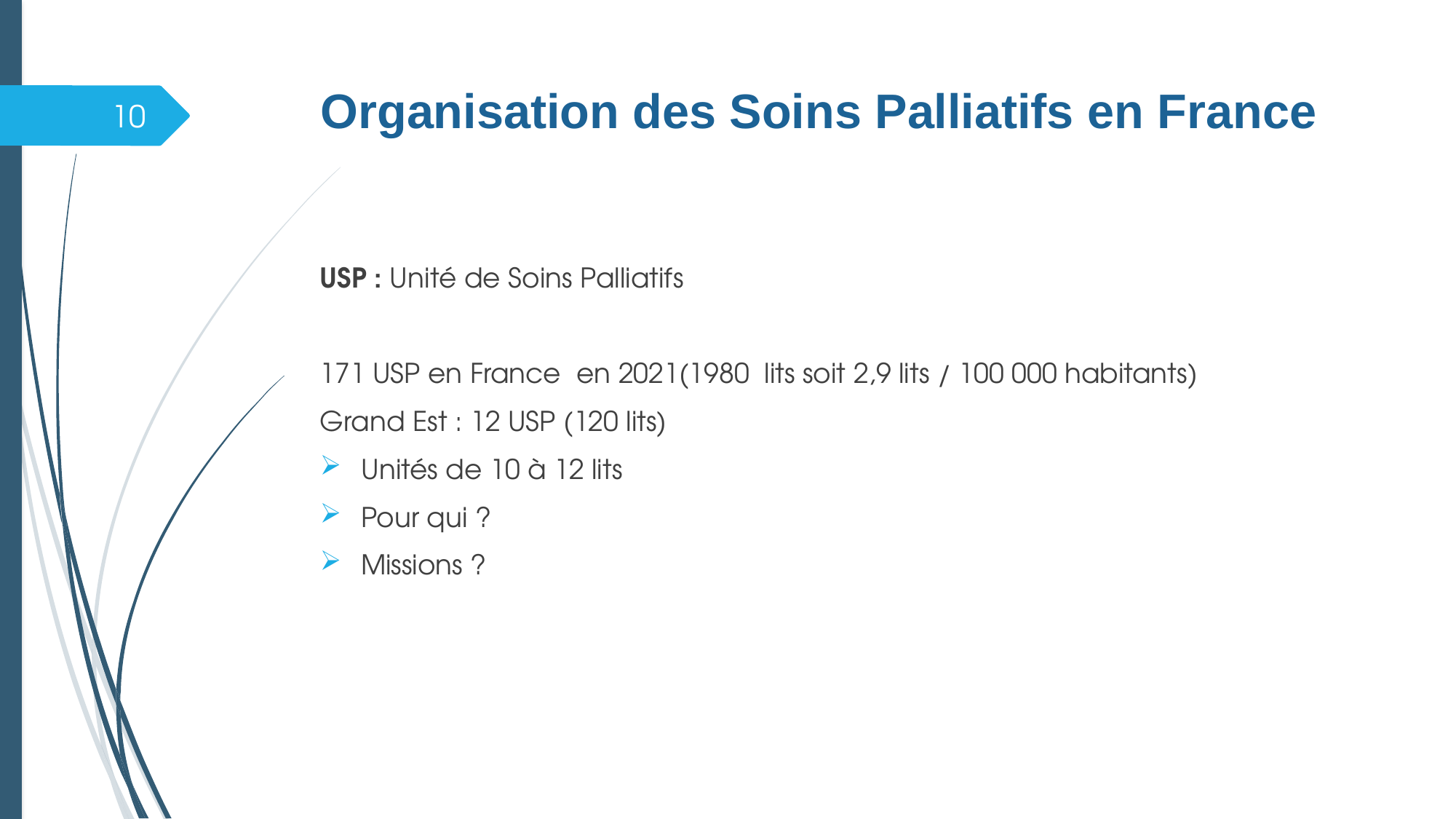

# Organisation des Soins Palliatifs en France
10
USP : Unité de Soins Palliatifs

171 USP en France  en 2021(1980  lits soit 2,9 lits / 100 000 habitants)
Grand Est : 12 USP (120 lits)
Unités de 10 à 12 lits
Pour qui ?
Missions ?